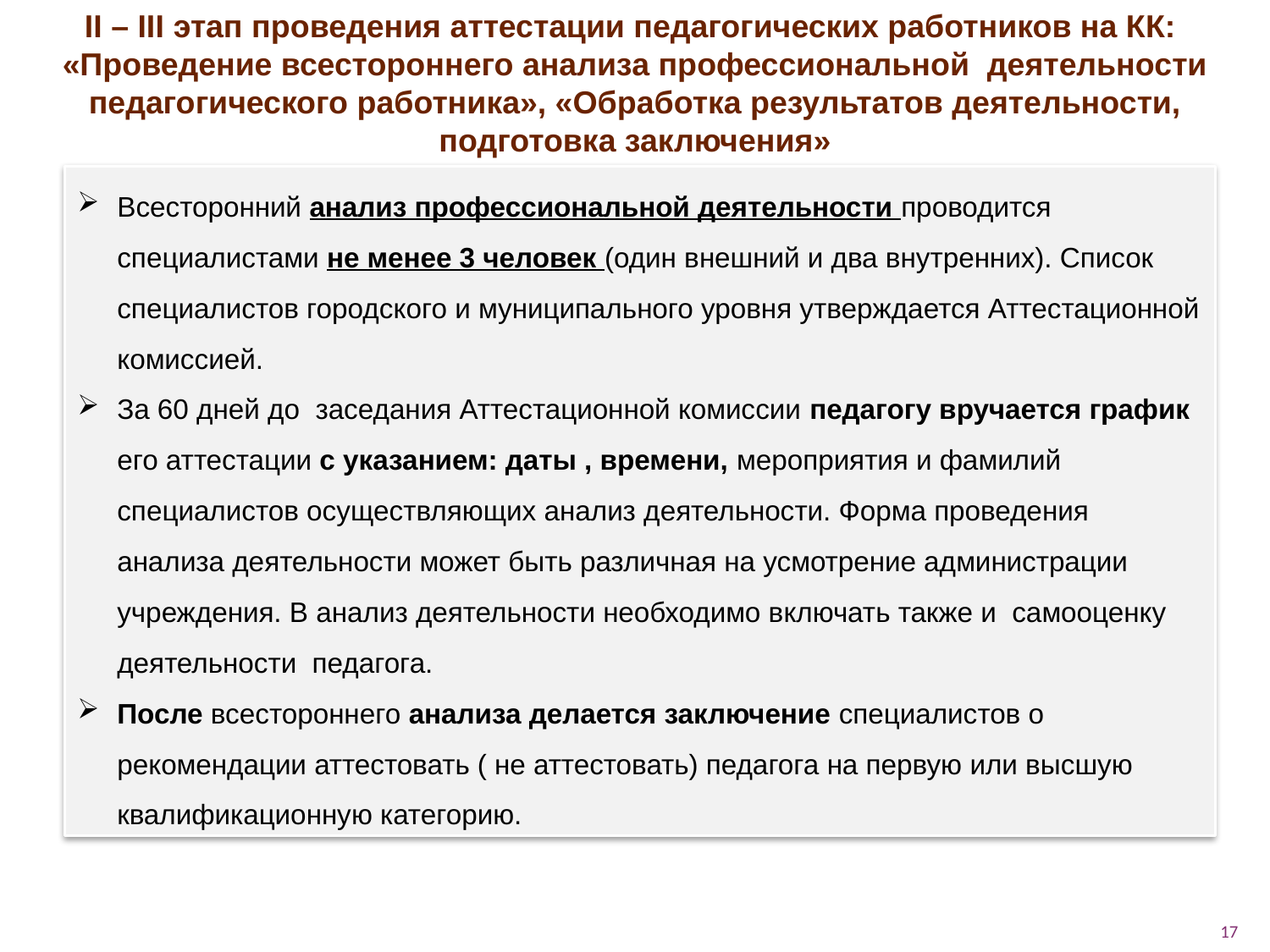

II – III этап проведения аттестации педагогических работников на КК:
«Проведение всестороннего анализа профессиональной  деятельности педагогического работника», «Обработка результатов деятельности, подготовка заключения»
Всесторонний анализ профессиональной деятельности проводится специалистами не менее 3 человек (один внешний и два внутренних). Список специалистов городского и муниципального уровня утверждается Аттестационной комиссией.
За 60 дней до  заседания Аттестационной комиссии педагогу вручается график его аттестации с указанием: даты , времени, мероприятия и фамилий специалистов осуществляющих анализ деятельности. Форма проведения анализа деятельности может быть различная на усмотрение администрации учреждения. В анализ деятельности необходимо включать также и  самооценку деятельности  педагога.
После всестороннего анализа делается заключение специалистов о рекомендации аттестовать ( не аттестовать) педагога на первую или высшую квалификационную категорию.
17